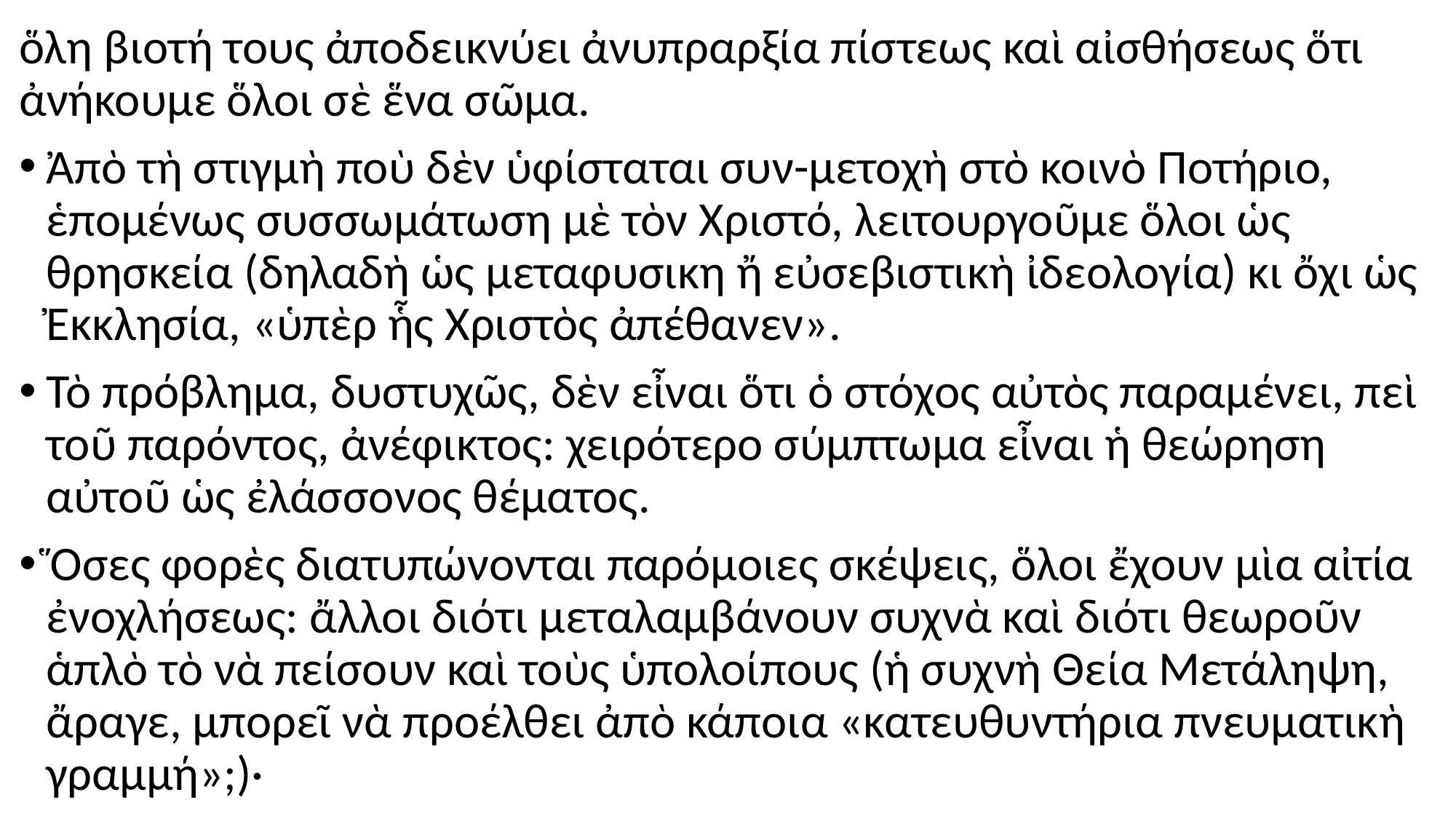

#
ὅλη βιοτή τους ἀποδεικνύει ἀνυπραρξία πίστεως καὶ αἰσθήσεως ὅτι ἀνήκουμε ὅλοι σὲ ἕνα σῶμα.
Ἀπὸ τὴ στιγμὴ ποὺ δὲν ὑφίσταται συν-μετοχὴ στὸ κοινὸ Ποτήριο, ἑπομένως συσσωμάτωση μὲ τὸν Χριστό, λειτουργοῦμε ὅλοι ὡς θρησκεία (δηλαδὴ ὡς μεταφυσικη ἤ εὐσεβιστικὴ ἰδεολογία) κι ὄχι ὡς Ἐκκλησία, «ὑπὲρ ἧς Χριστὸς ἀπέθανεν».
Τὸ πρόβλημα, δυστυχῶς, δὲν εἶναι ὅτι ὁ στόχος αὐτὸς παραμένει, πεὶ τοῦ παρόντος, ἀνέφικτος: χειρότερο σύμπτωμα εἶναι ἡ θεώρηση αὐτοῦ ὡς ἐλάσσονος θέματος.
Ὅσες φορὲς διατυπώνονται παρόμοιες σκέψεις, ὅλοι ἔχουν μὶα αἰτία ἐνοχλήσεως: ἄλλοι διότι μεταλαμβάνουν συχνὰ καὶ διότι θεωροῦν ἁπλὸ τὸ νὰ πείσουν καὶ τοὺς ὑπολοίπους (ἡ συχνὴ Θεία Μετάληψη, ἄραγε, μπορεῖ νὰ προέλθει ἀπὸ κάποια «κατευθυντήρια πνευματικὴ γραμμή»;)·